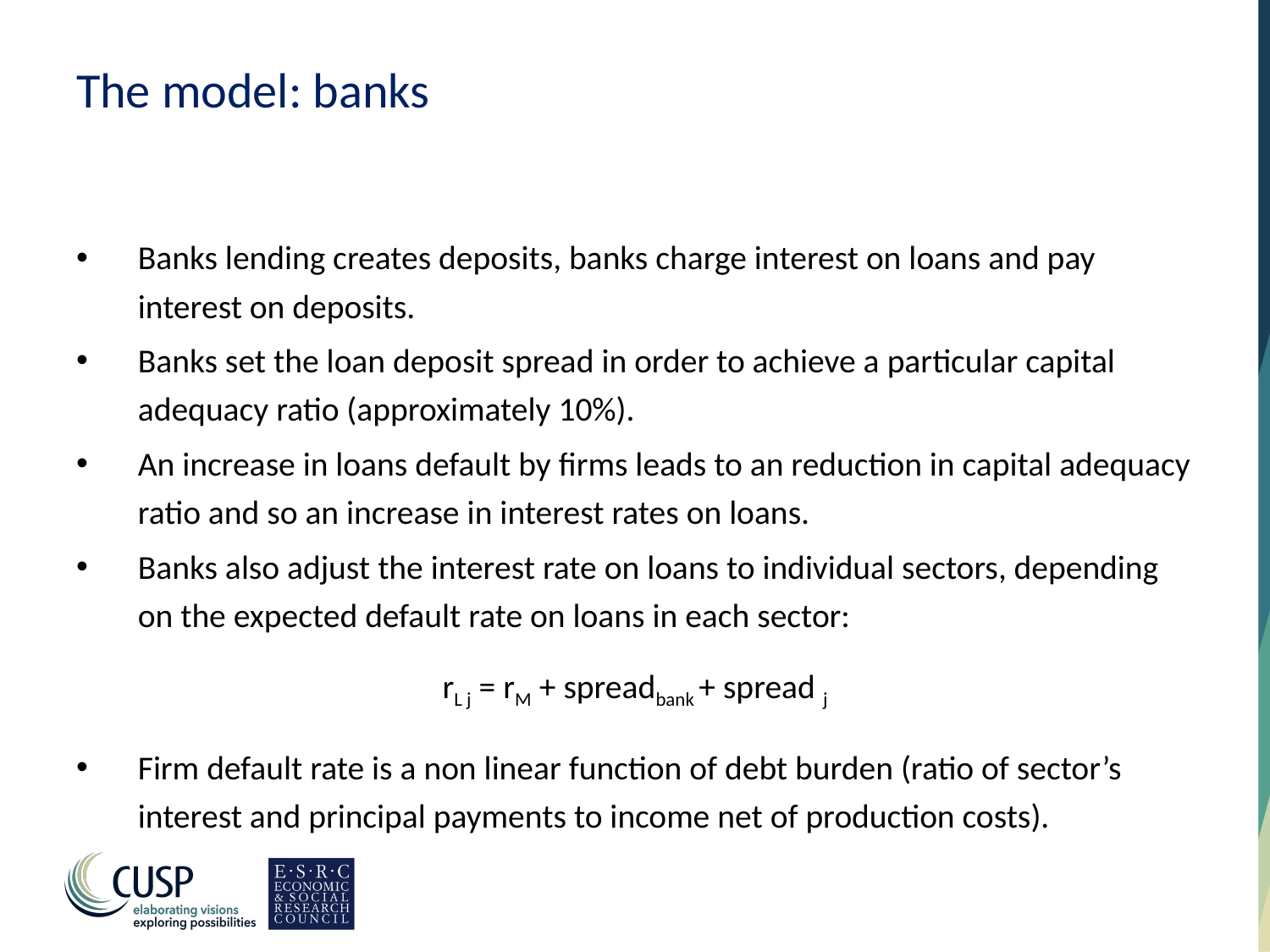

# The model: banks
Banks lending creates deposits, banks charge interest on loans and pay interest on deposits.
Banks set the loan deposit spread in order to achieve a particular capital adequacy ratio (approximately 10%).
An increase in loans default by firms leads to an reduction in capital adequacy ratio and so an increase in interest rates on loans.
Banks also adjust the interest rate on loans to individual sectors, depending on the expected default rate on loans in each sector:
rL j = rM + spreadbank + spread j
Firm default rate is a non linear function of debt burden (ratio of sector’s interest and principal payments to income net of production costs).